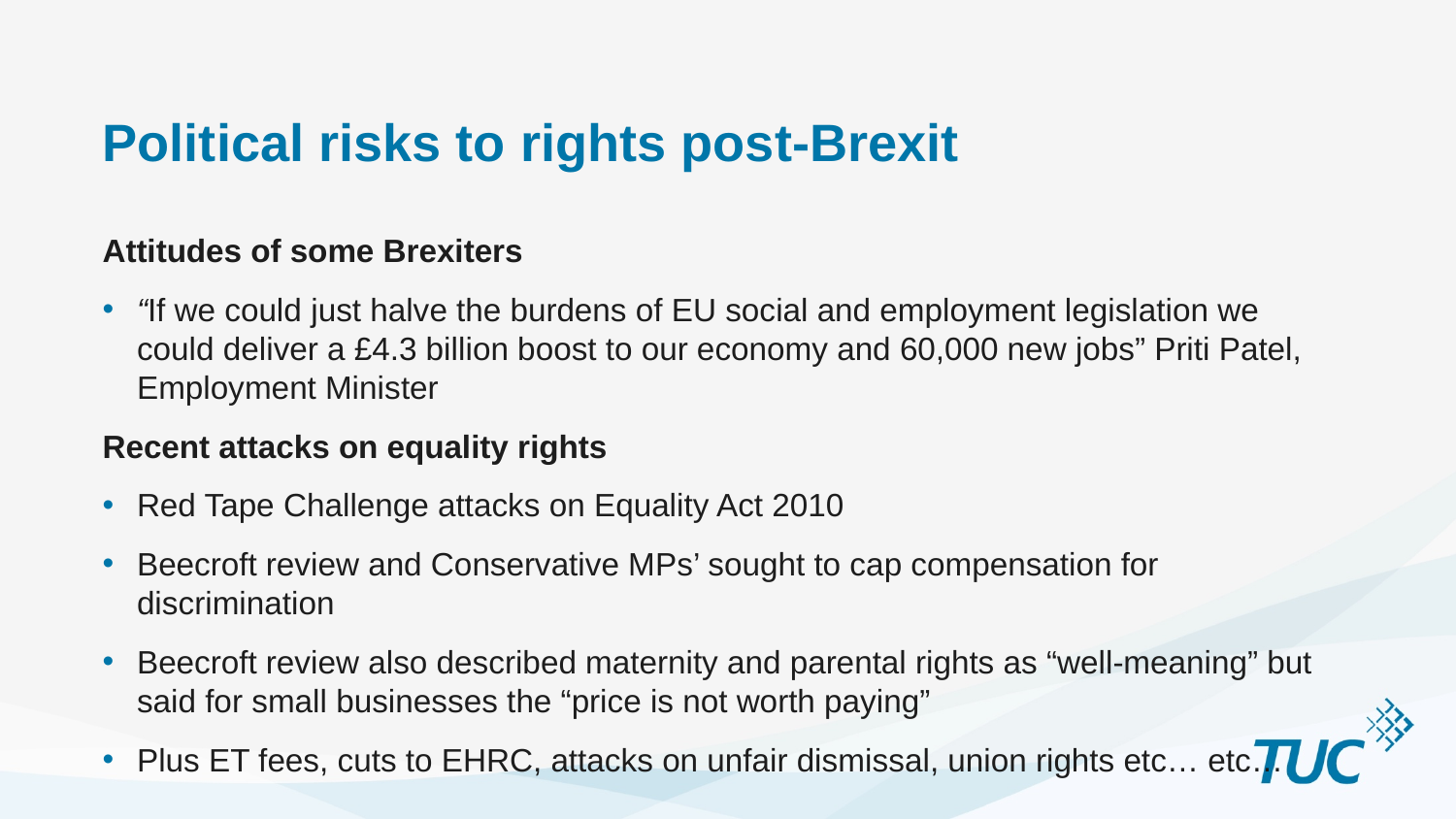

# Political risks to rights post-Brexit
Attitudes of some Brexiters
“If we could just halve the burdens of EU social and employment legislation we could deliver a £4.3 billion boost to our economy and 60,000 new jobs” Priti Patel, Employment Minister
Recent attacks on equality rights
Red Tape Challenge attacks on Equality Act 2010
Beecroft review and Conservative MPs’ sought to cap compensation for discrimination
Beecroft review also described maternity and parental rights as “well-meaning” but said for small businesses the “price is not worth paying”
Plus ET fees, cuts to EHRC, attacks on unfair dismissal, union rights etc… etc…